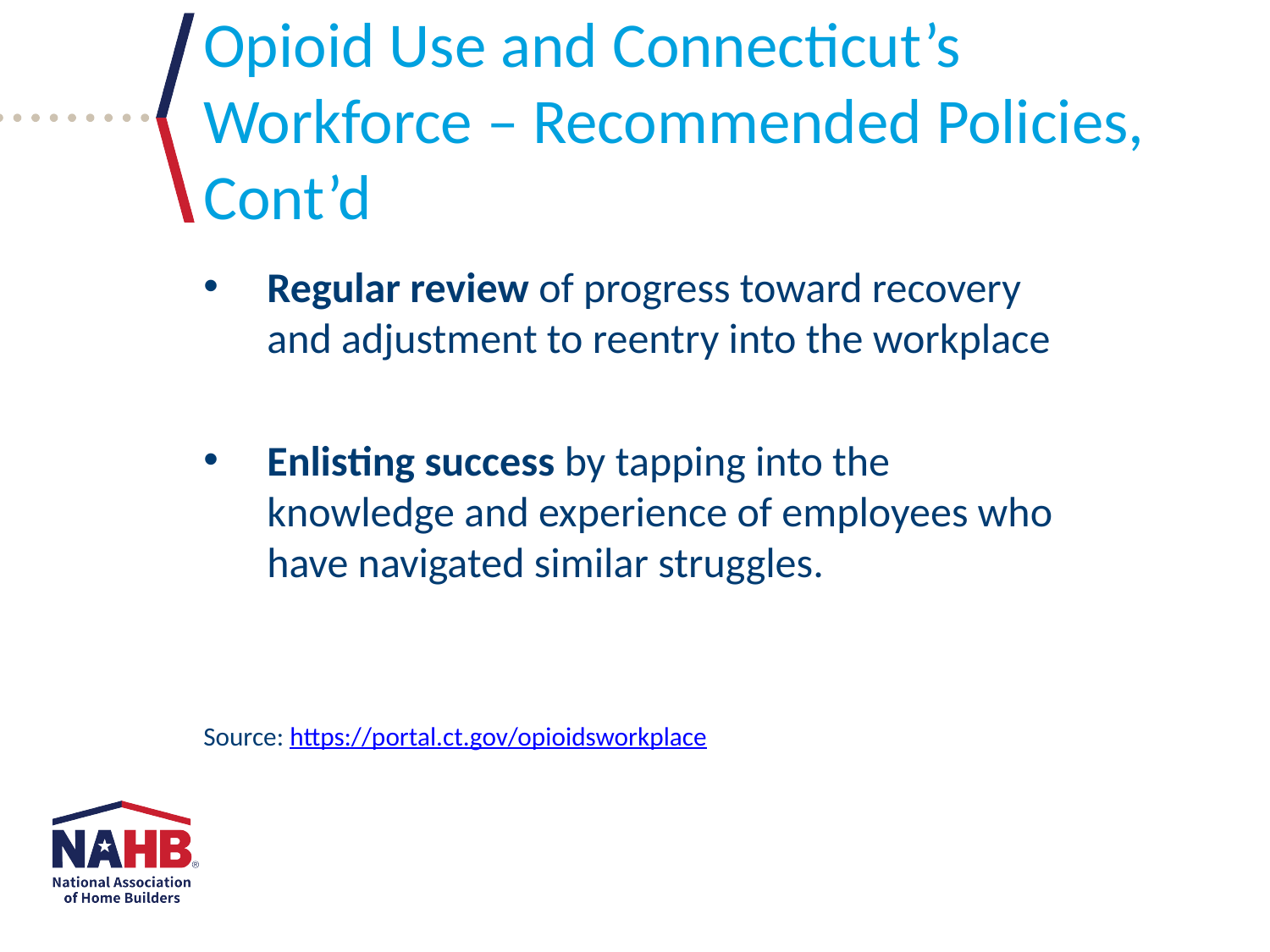

Opioid Use and Connecticut’s Workforce – Recommended Policies, Cont’d

Regular review of progress toward recovery and adjustment to reentry into the workplace

Enlisting success by tapping into the knowledge and experience of employees who have navigated similar struggles.

Source: https://portal.ct.gov/opioidsworkplace